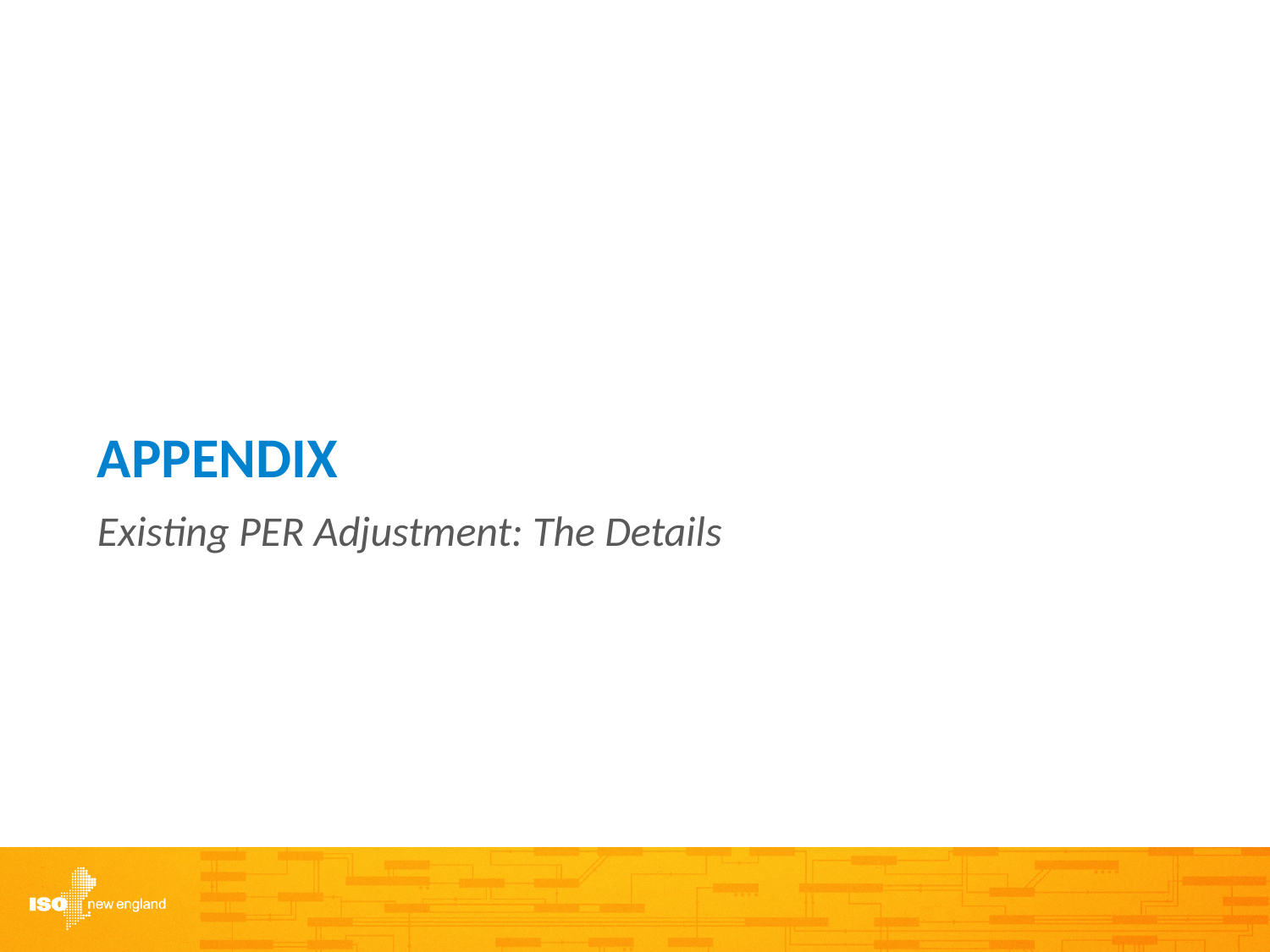

# APPENDIX
Existing PER Adjustment: The Details